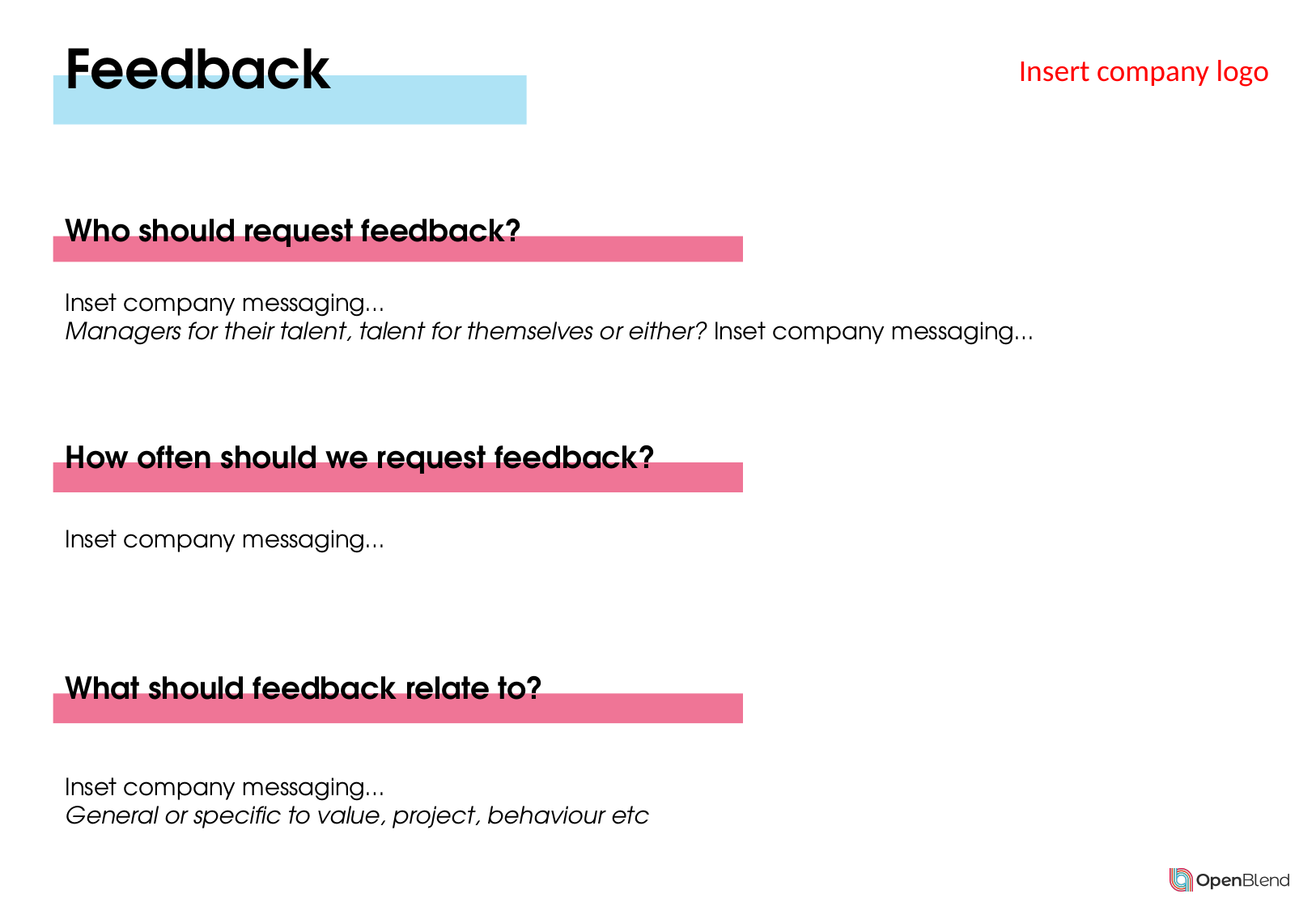

# Feedback
Insert company logo
Who should request feedback?

Inset company messaging…
Managers for their talent, talent for themselves or either? Inset company messaging…
How often should we request feedback?

Inset company messaging…
What should feedback relate to?

Inset company messaging…
General or specific to value, project, behaviour etc